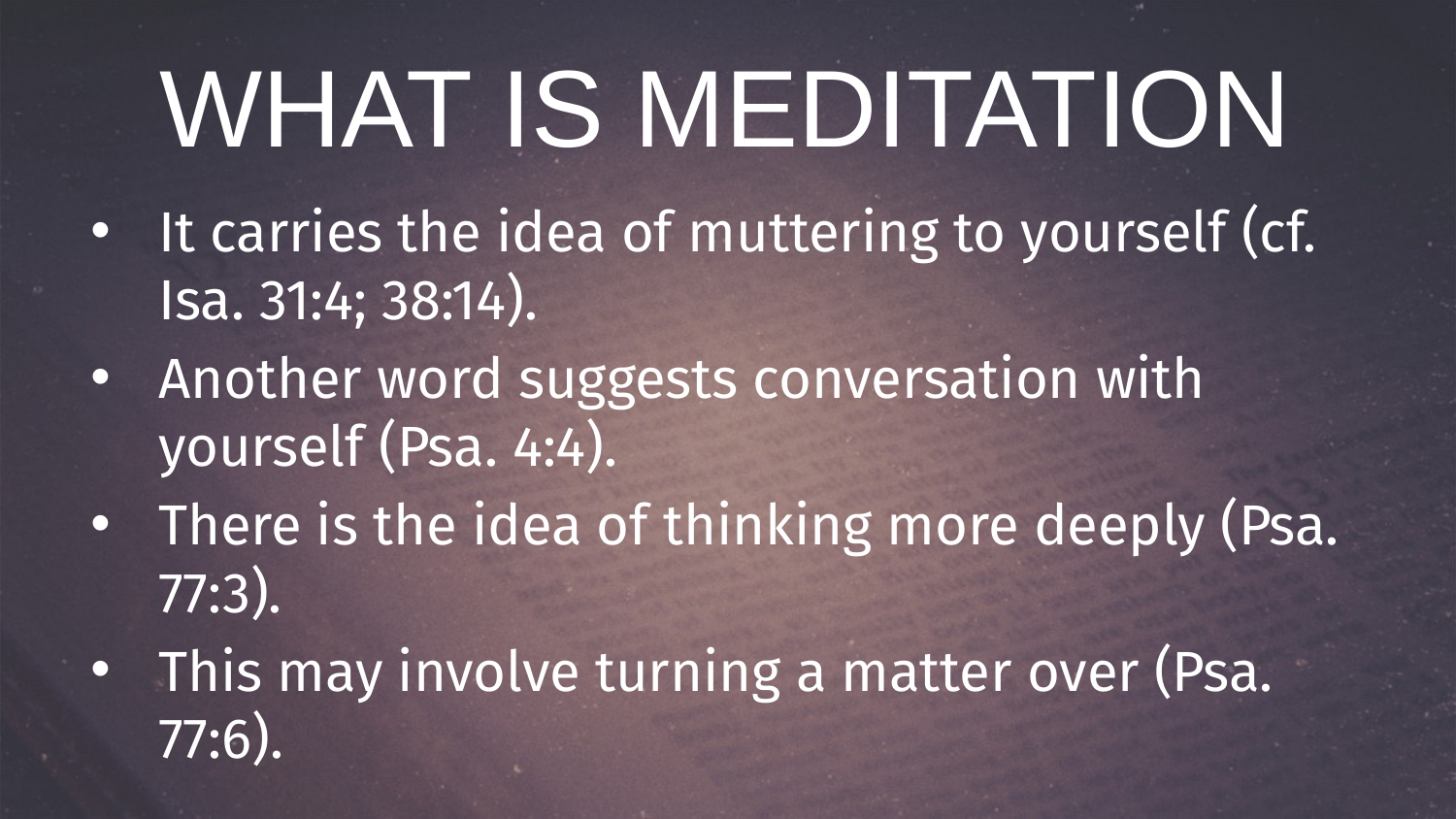

WHAT IS MEDITATION
It carries the idea of muttering to yourself (cf. Isa. 31:4; 38:14).
Another word suggests conversation with yourself (Psa. 4:4).
There is the idea of thinking more deeply (Psa. 77:3).
This may involve turning a matter over (Psa. 77:6).